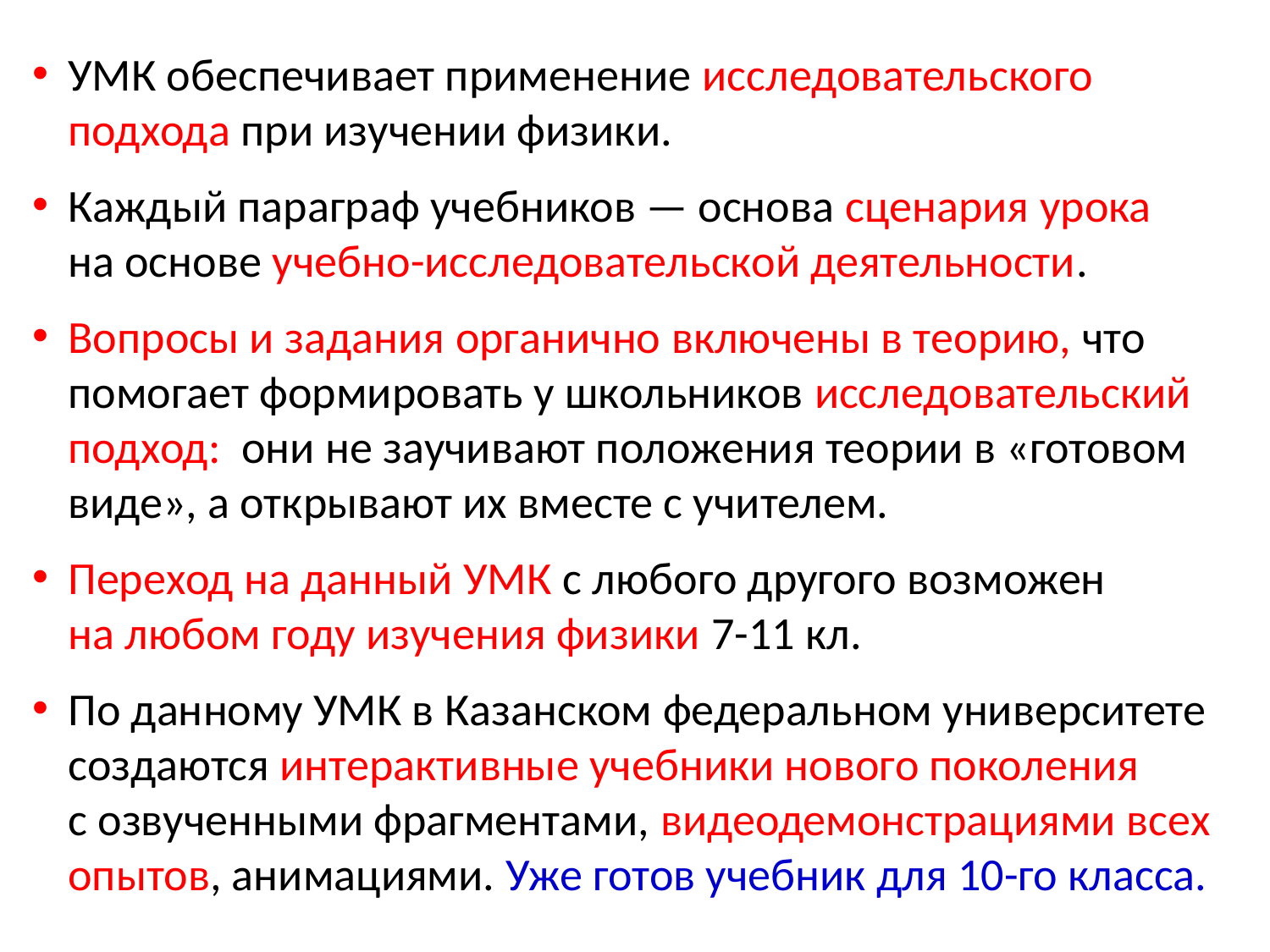

УМК обеспечивает применение исследовательского подхода при изучении физики.
Каждый параграф учебников — основа сценария урока
на основе учебно-исследовательской деятельности.
Вопросы и задания органично включены в теорию, что помогает формировать у школьников исследовательский подход:  они не заучивают положения теории в «готовом виде», а открывают их вместе с учителем.
Переход на данный УМК с любого другого возможен
на любом году изучения физики 7-11 кл.
По данному УМК в Казанском федеральном университете создаются интерактивные учебники нового поколения
с озвученными фрагментами, видеодемонстрациями всех опытов, анимациями. Уже готов учебник для 10-го класса.